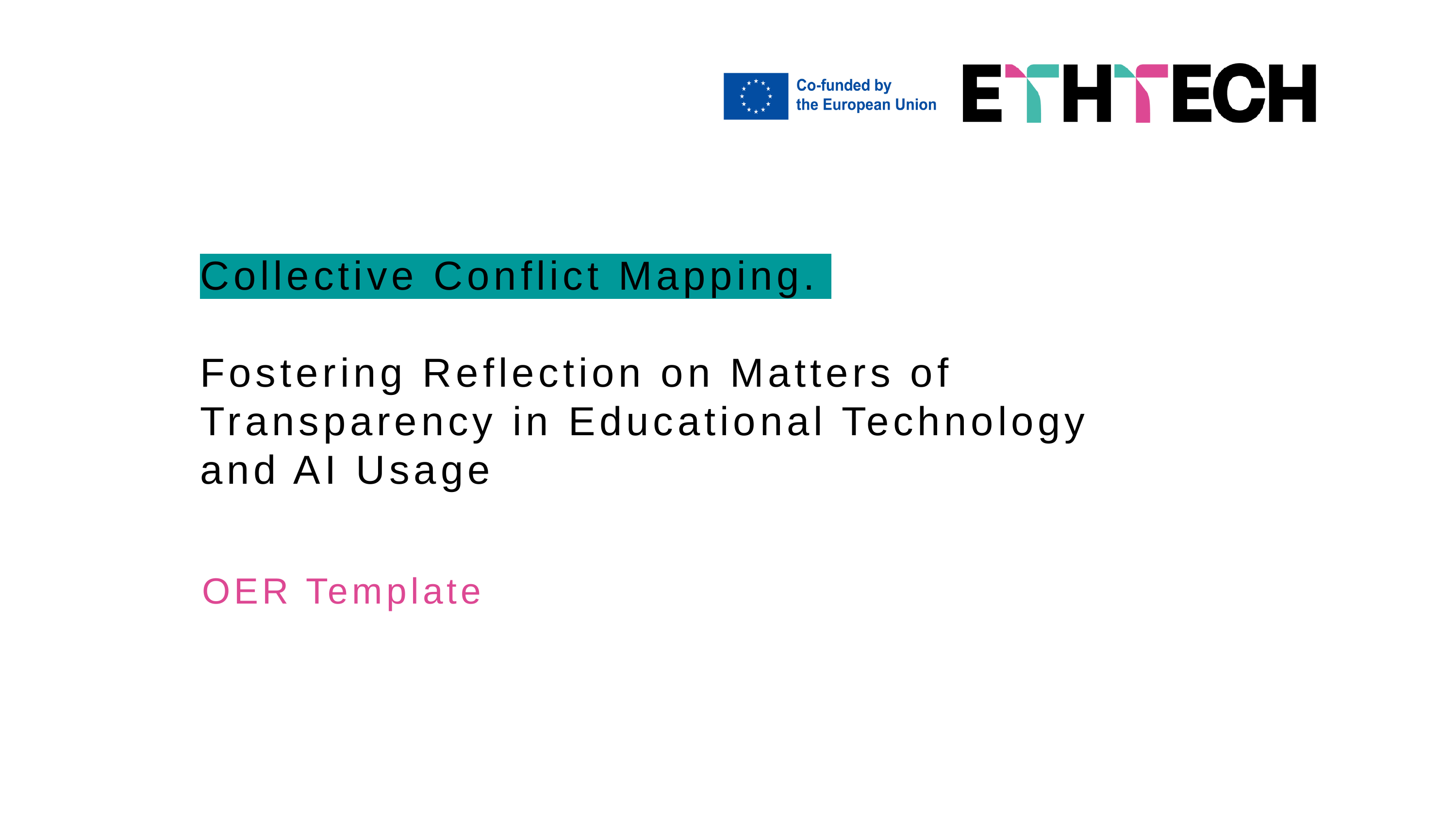

Collective Conflict Mapping.

Fostering Reflection on Matters of Transparency in Educational Technology and AI Usage
OER Template